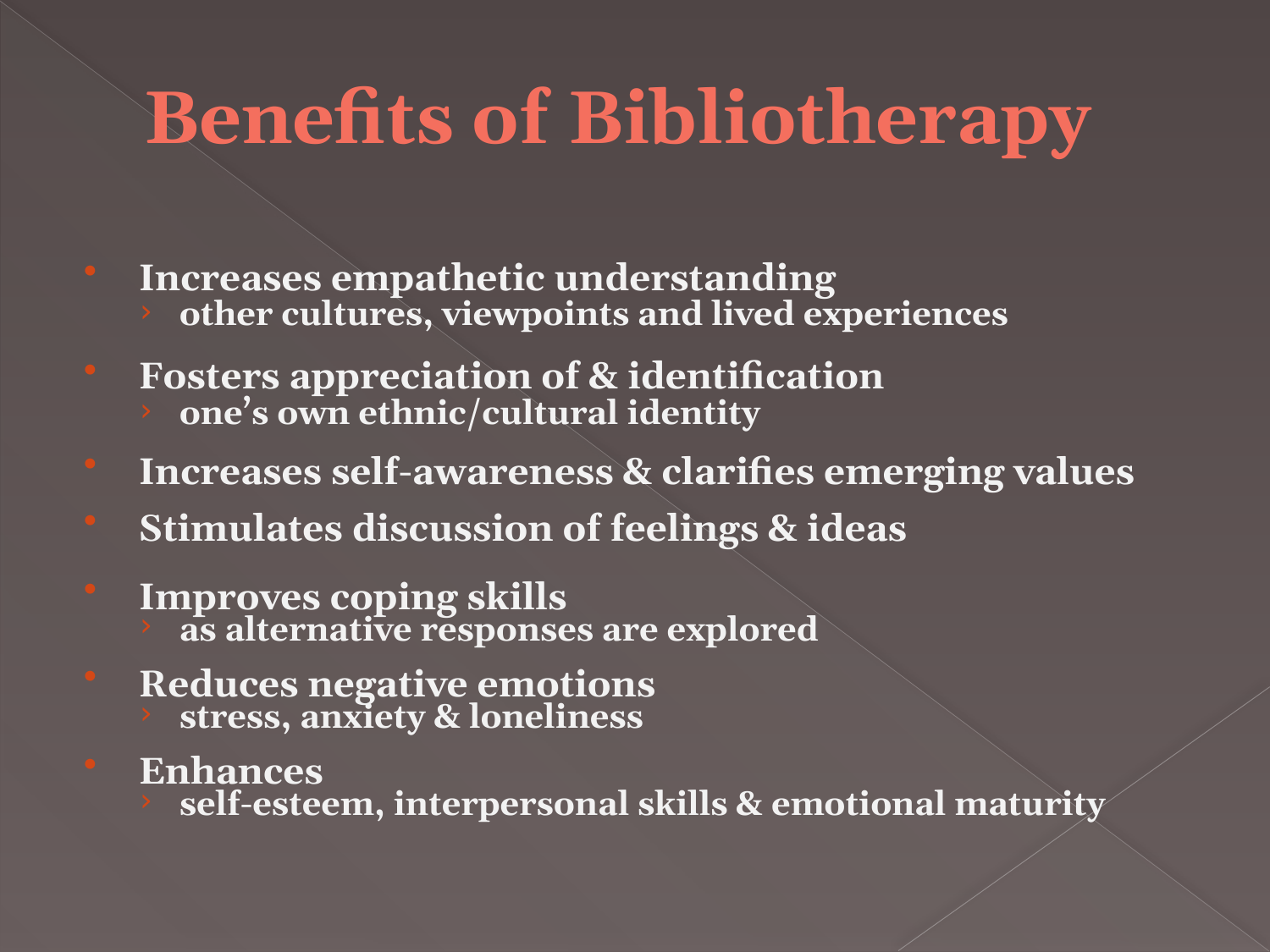

# Benefits of Bibliotherapy

Increases empathetic understanding
other cultures, viewpoints and lived experiences

Fosters appreciation of & identification
one’s own ethnic/cultural identity

Increases self-awareness & clarifies emerging values

Stimulates discussion of feelings & ideas

Improves coping skills
as alternative responses are explored

Reduces negative emotions
stress, anxiety & loneliness

Enhances
self-esteem, interpersonal skills & emotional maturity